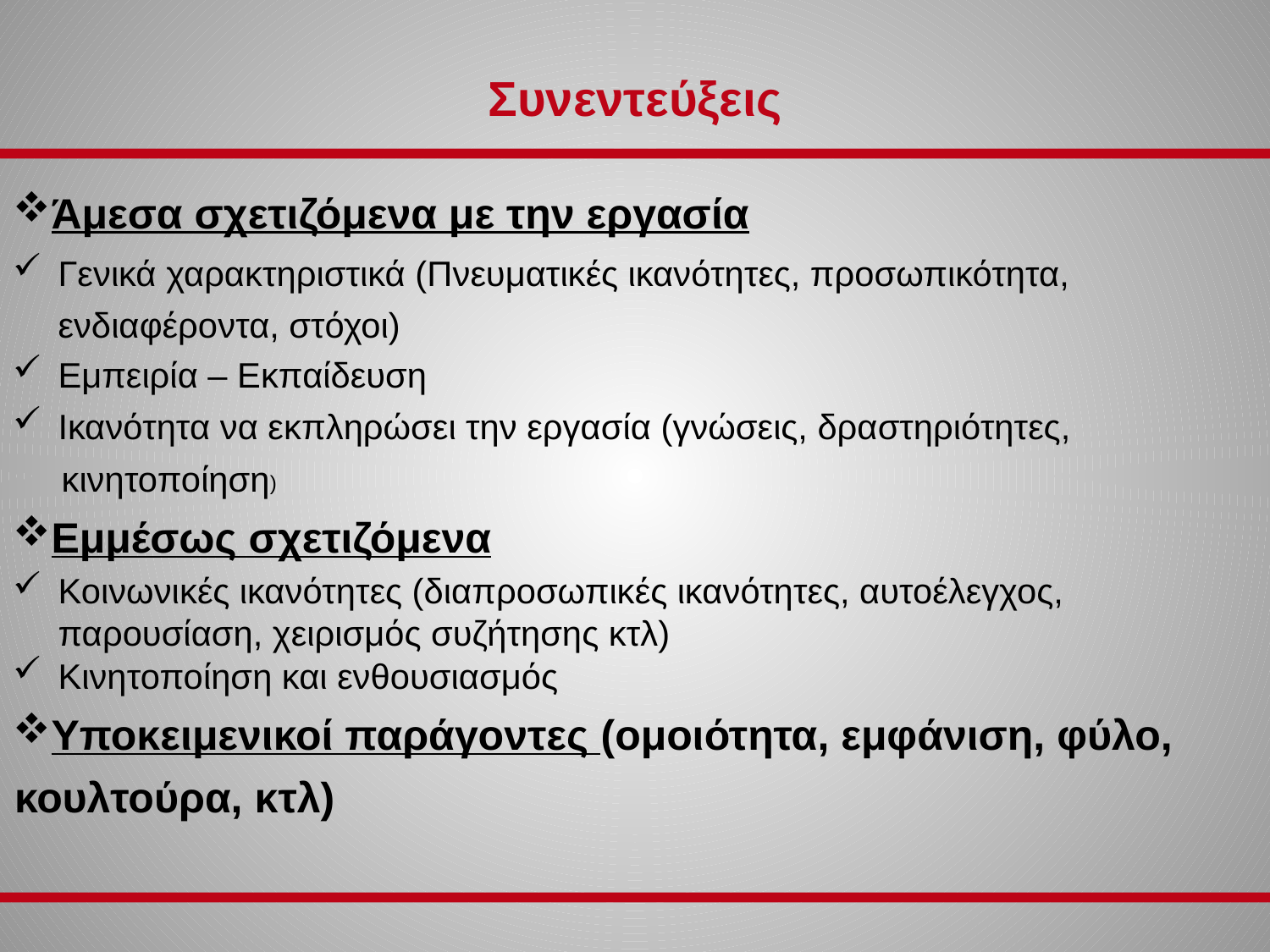

# Συνεντεύξεις

Άμεσα σχετιζόμενα με την εργασία
Γενικά χαρακτηριστικά (Πνευματικές ικανότητες, προσωπικότητα, ενδιαφέροντα, στόχοι)
Εμπειρία – Εκπαίδευση
Ικανότητα να εκπληρώσει την εργασία (γνώσεις, δραστηριότητες,
     κινητοποίηση)
Εμμέσως σχετιζόμενα
Κοινωνικές ικανότητες (διαπροσωπικές ικανότητες, αυτοέλεγχος, παρουσίαση, χειρισμός συζήτησης κτλ)
Κινητοποίηση και ενθουσιασμός
Υποκειμενικοί παράγοντες (ομοιότητα, εμφάνιση, φύλο, κουλτούρα, κτλ)